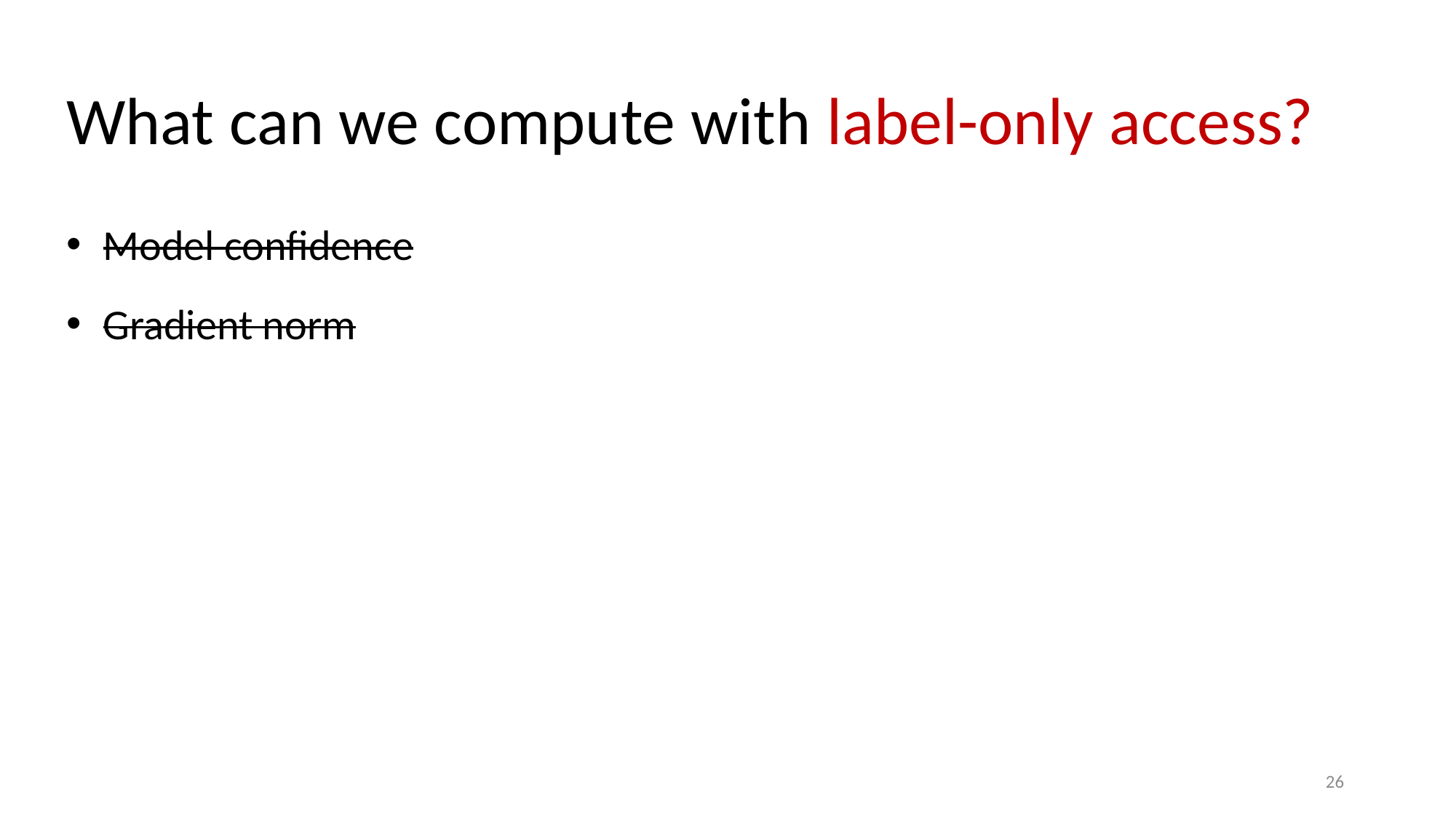

# What can we compute with label-only access?
 Model confidence
 Gradient norm
26